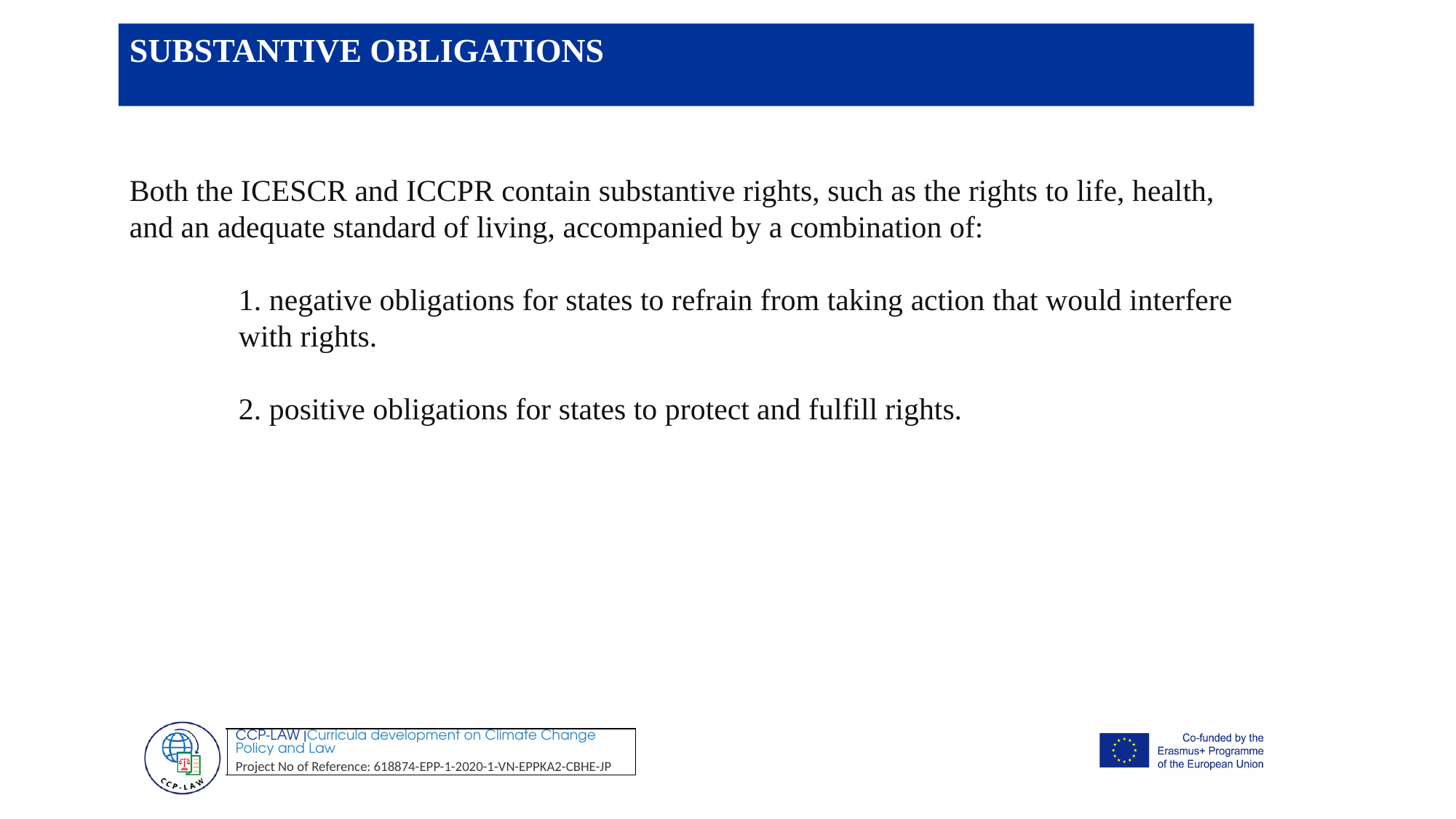

SUBSTANTIVE OBLIGATIONS

Both the ICESCR and ICCPR contain substantive rights, such as the rights to life, health, and an adequate standard of living, accompanied by a combination of:

	1. negative obligations for states to refrain from taking action that would interfere 	with rights.

	2. positive obligations for states to protect and fulfill rights.